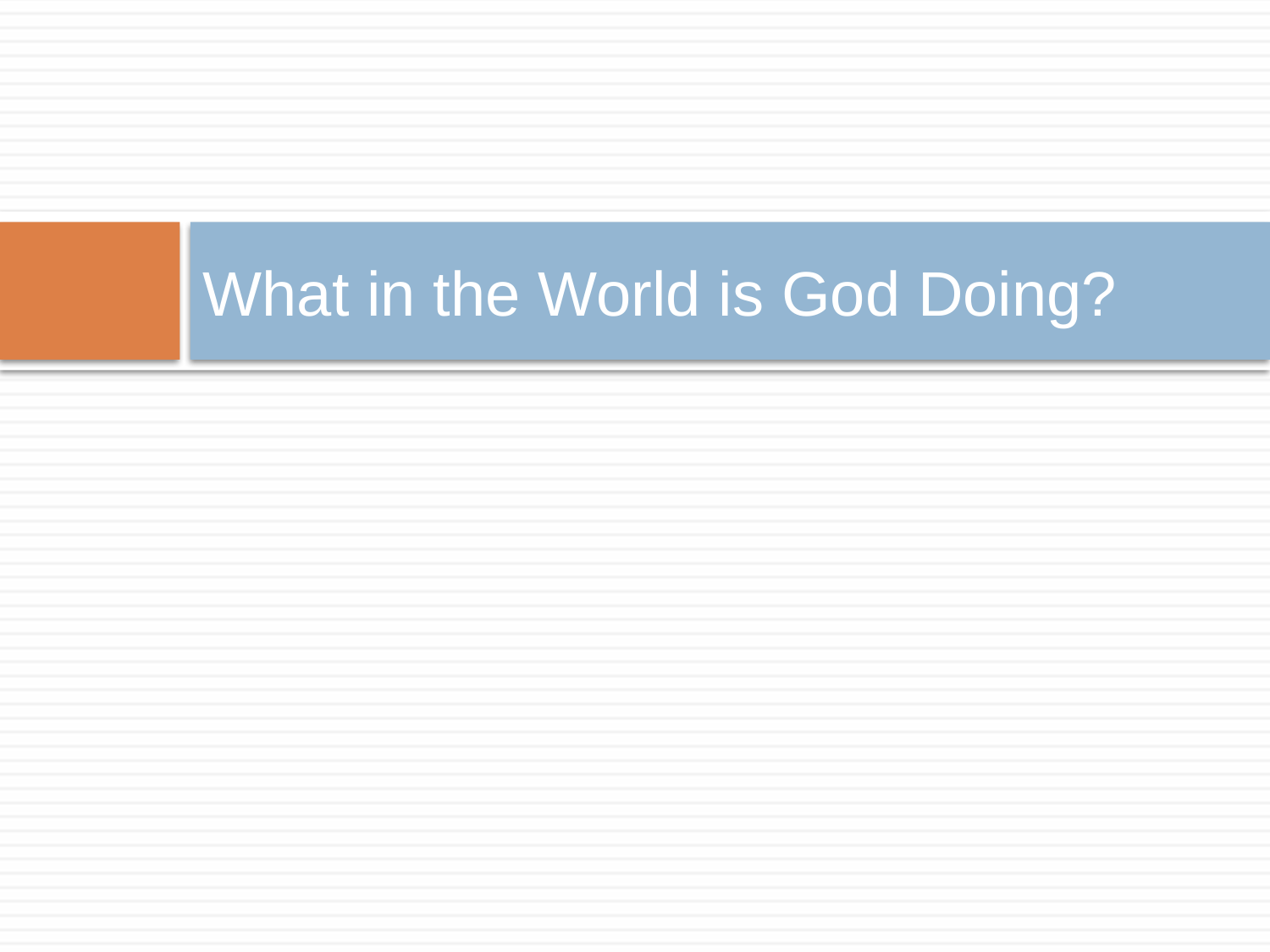

# What in the World is God Doing?